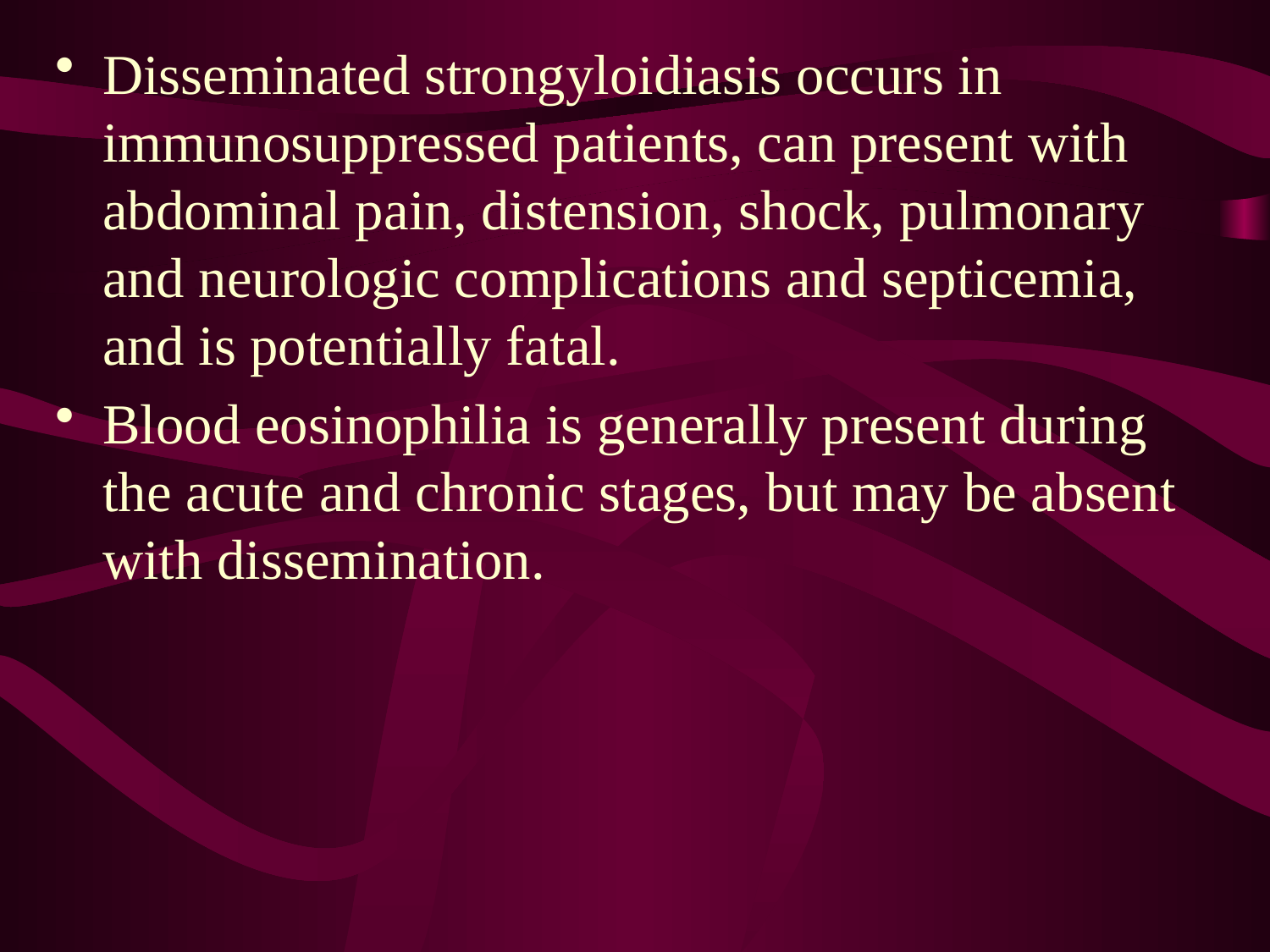

Disseminated strongyloidiasis occurs in immunosuppressed patients, can present with abdominal pain, distension, shock, pulmonary and neurologic complications and septicemia, and is potentially fatal.
Blood eosinophilia is generally present during the acute and chronic stages, but may be absent with dissemination.